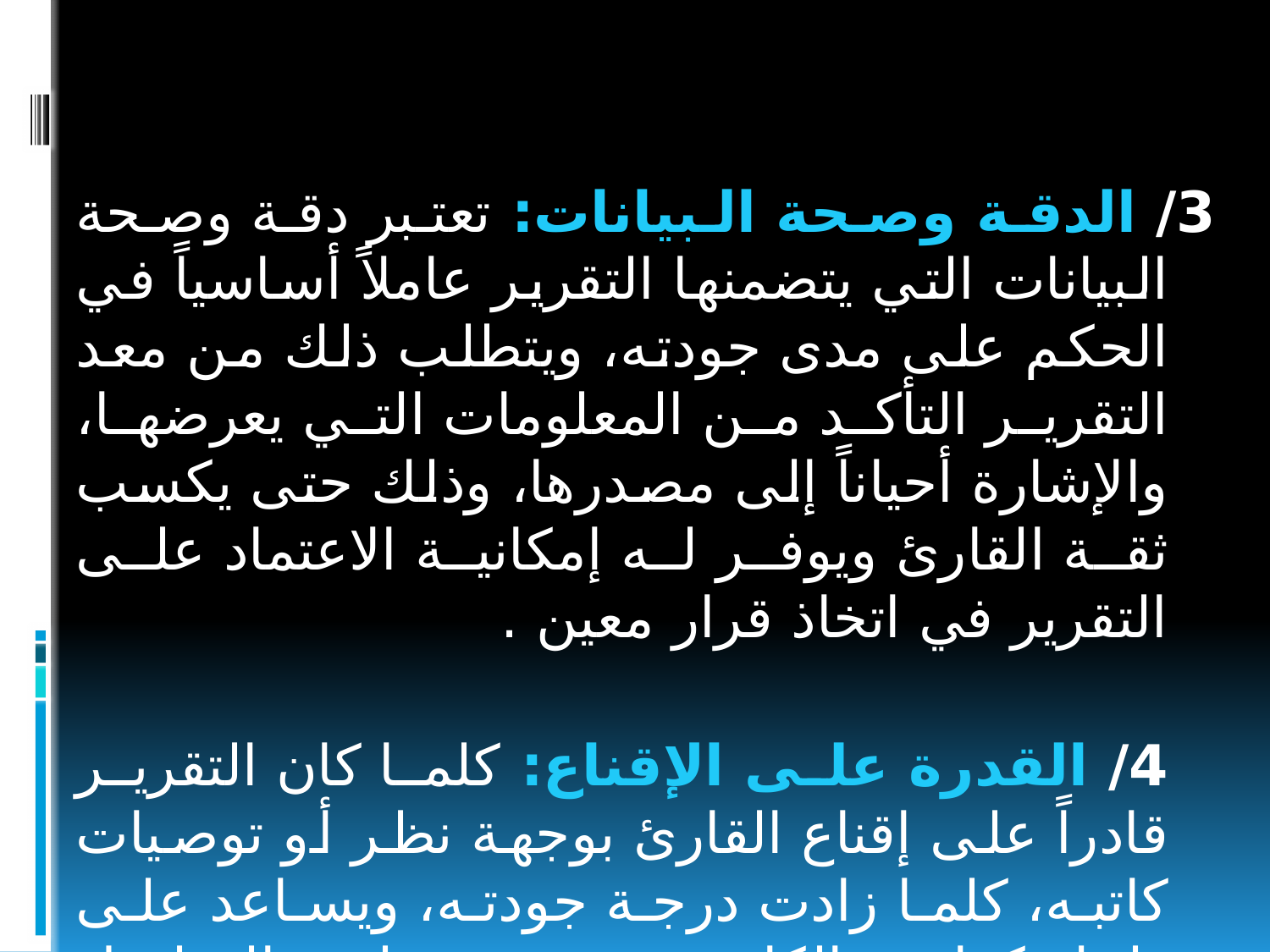

3/ الدقة وصحة البيانات: تعتبر دقة وصحة البيانات التي يتضمنها التقرير عاملاً أساسياً في الحكم على مدى جودته، ويتطلب ذلك من معد التقرير التأكد من المعلومات التي يعرضها، والإشارة أحياناً إلى مصدرها، وذلك حتى يكسب ثقة القارئ ويوفر له إمكانية الاعتماد على التقرير في اتخاذ قرار معين .
4/ القدرة على الإقناع: كلما كان التقرير قادراً على إقناع القارئ بوجهة نظر أو توصيات كاتبه، كلما زادت درجة جودته، ويساعد على ذلك كفاءة الكاتب وقدرته على التحليل والاستنتاج وعرض الأفكار..